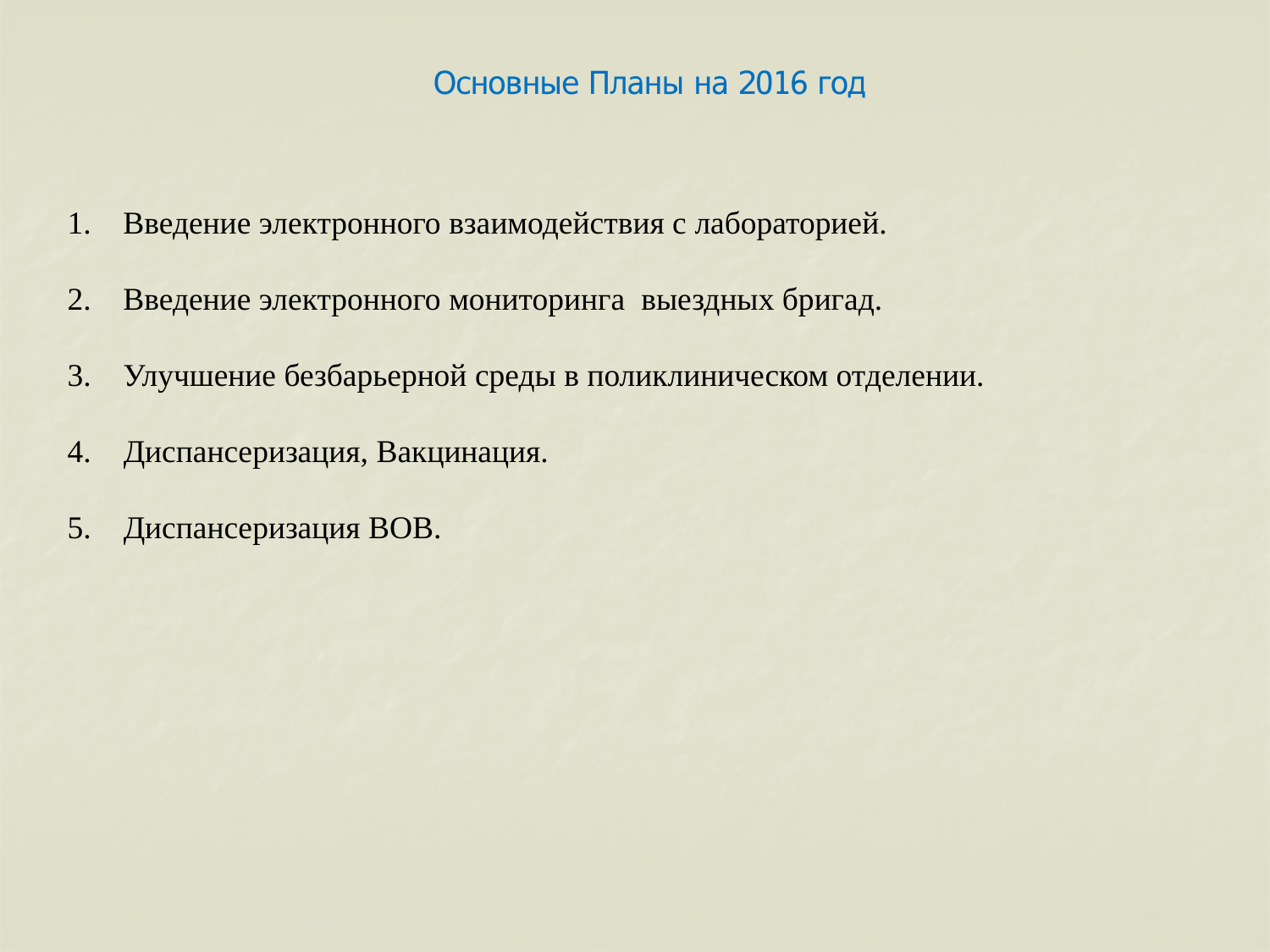

Основные Планы на 2016 год
 Введение электронного взаимодействия с лабораторией.

 Введение электронного мониторинга  выездных бригад.

 Улучшение безбарьерной среды в поликлиническом отделении.

4.    Диспансеризация, Вакцинация.

5.    Диспансеризация ВОВ.